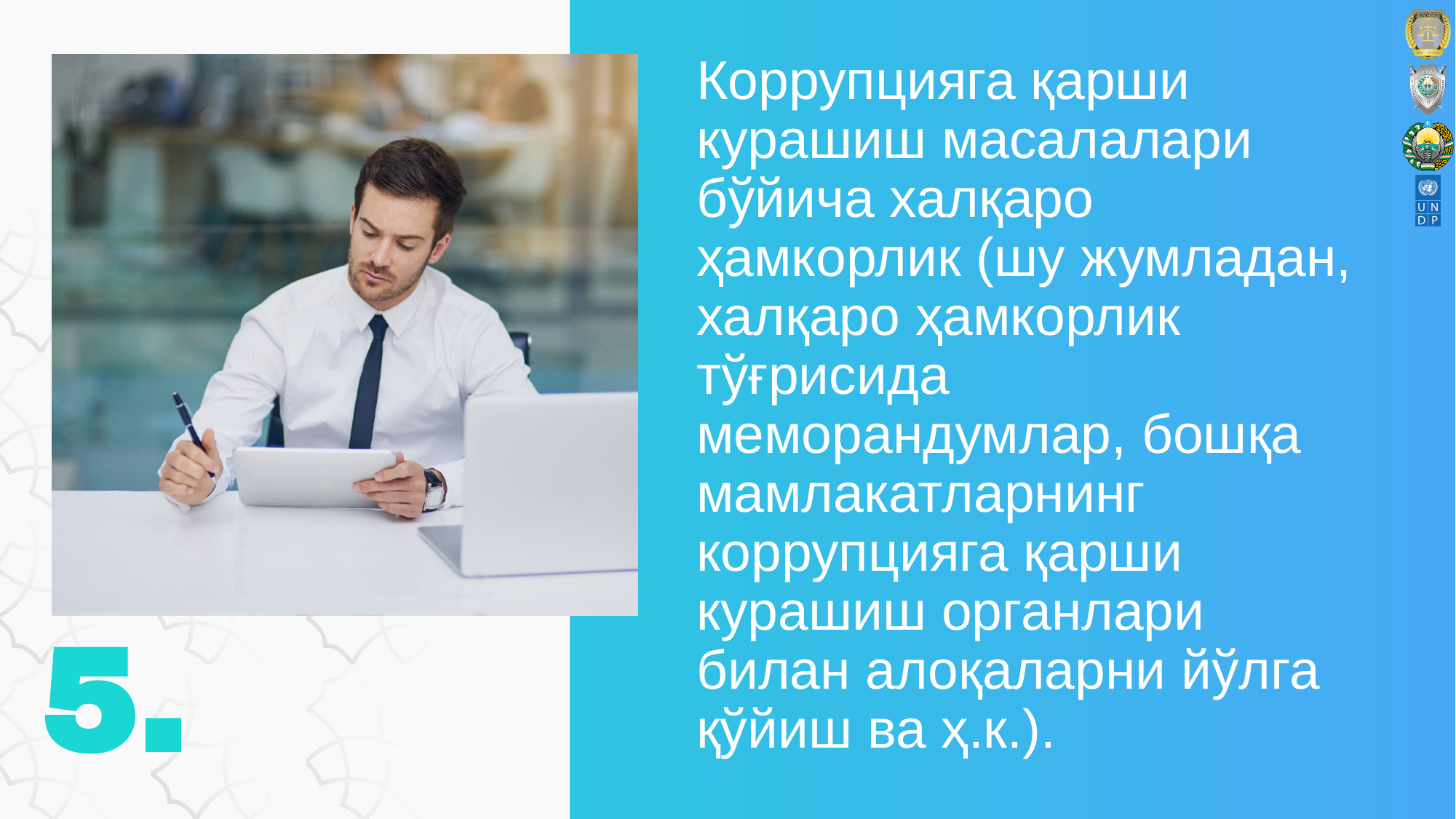

# Коррупцияга қарши курашиш масалалари бўйича халқаро ҳамкорлик (шу жумладан, халқаро ҳамкорлик тўғрисида меморандумлар, бошқа мамлакатларнинг коррупцияга қарши курашиш органлари билан алоқаларни йўлга қўйиш ва ҳ.к.).
5.